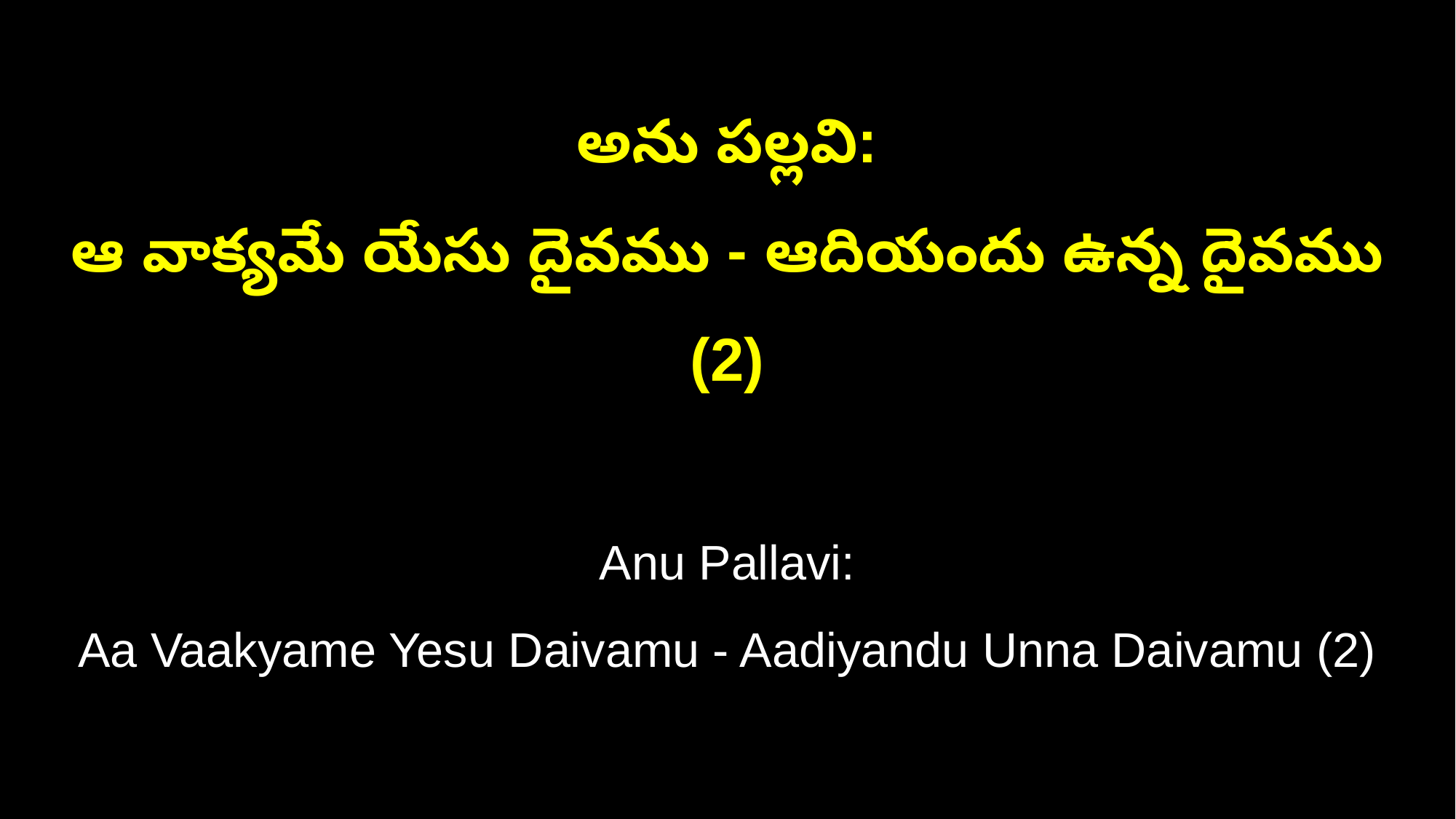

అను పల్లవి:
ఆ వాక్యమే యేసు దైవము - ఆదియందు ఉన్న దైవము (2)
Anu Pallavi:
Aa Vaakyame Yesu Daivamu - Aadiyandu Unna Daivamu (2)